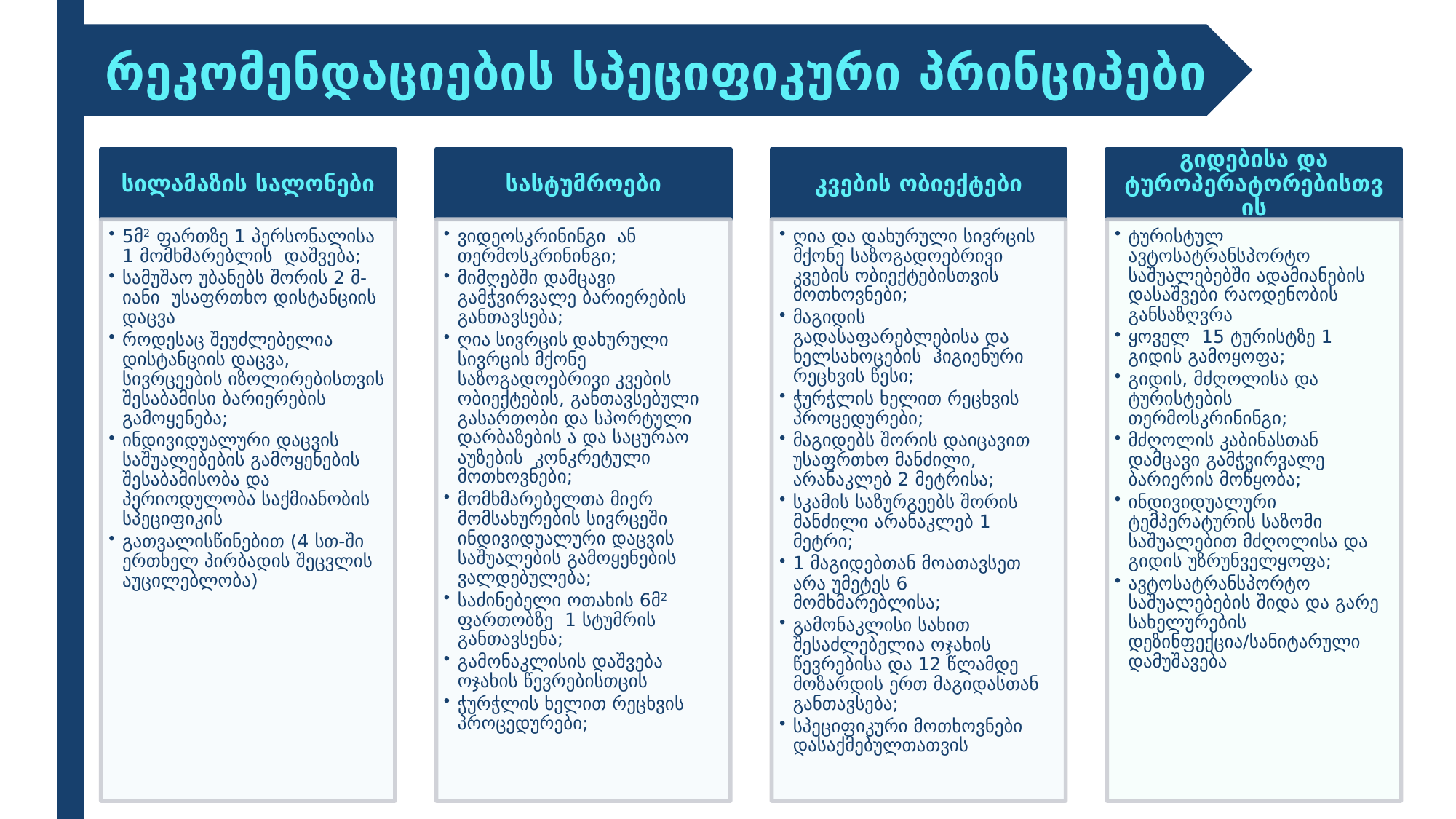

რეკომენდაციების სპეციფიკური პრინციპები
სილამაზის სალონები
5მ2  ფართზე 1 პერსონალისა 1 მომხმარებლის  დაშვება;
სამუშაო უბანებს შორის 2 მ-იანი  უსაფრთხო დისტანციის დაცვა
როდესაც შეუძლებელია დისტანციის დაცვა, სივრცეების იზოლირებისთვის შესაბამისი ბარიერების გამოყენება;
ინდივიდუალური დაცვის საშუალებების გამოყენების შესაბამისობა და პერიოდულობა საქმიანობის სპეციფიკის
გათვალისწინებით (4 სთ-ში ერთხელ პირბადის შეცვლის აუცილებლობა)
სასტუმროები
ვიდეოსკრინინგი  ან თერმოსკრინინგი;
მიმღებში დამცავი გამჭვირვალე ბარიერების განთავსება;
ღია სივრცის დახურული სივრცის მქონე საზოგადოებრივი კვების ობიექტების, განთავსებული გასართობი და სპორტული დარბაზების ა და საცურაო აუზების  კონკრეტული მოთხოვნები;
მომხმარებელთა მიერ მომსახურების სივრცეში ინდივიდუალური დაცვის საშუალების გამოყენების ვალდებულება;
საძინებელი ოთახის 6მ2  ფართობზე  1 სტუმრის განთავსენა;
გამონაკლისის დაშვება ოჯახის წევრებისთცის
ჭურჭლის ხელით რეცხვის პროცედურები;
კვების ობიექტები
ღია და დახურული სივრცის მქონე საზოგადოებრივი კვების ობიექტებისთვის მოთხოვნები;
მაგიდის გადასაფარებლებისა და ხელსახოცების  ჰიგიენური  რეცხვის წესი;
ჭურჭლის ხელით რეცხვის პროცედურები;
მაგიდებს შორის დაიცავით უსაფრთხო მანძილი, არანაკლებ 2 მეტრისა;
სკამის საზურგეებს შორის მანძილი არანაკლებ 1 მეტრი;
1 მაგიდებთან მოათავსეთ არა უმეტეს 6 მომხმარებლისა;
გამონაკლისი სახით შესაძლებელია ოჯახის წევრებისა და 12 წლამდე მოზარდის ერთ მაგიდასთან განთავსება;
სპეციფიკური მოთხოვნები დასაქმებულთათვის

გიდებისა და ტუროპერატორებისთვის
ტურისტულ ავტოსატრანსპორტო საშუალებებში ადამიანების დასაშვები რაოდენობის განსაზღვრა
ყოველ  15 ტურისტზე 1 გიდის გამოყოფა;
გიდის, მძღოლისა და  ტურისტების თერმოსკრინინგი;
მძღოლის კაბინასთან დამცავი გამჭვირვალე ბარიერის მოწყობა;
ინდივიდუალური ტემპერატურის საზომი საშუალებით მძღოლისა და გიდის უზრუნველყოფა;
ავტოსატრანსპორტო საშუალებების შიდა და გარე  სახელურების დეზინფექცია/სანიტარული დამუშავება